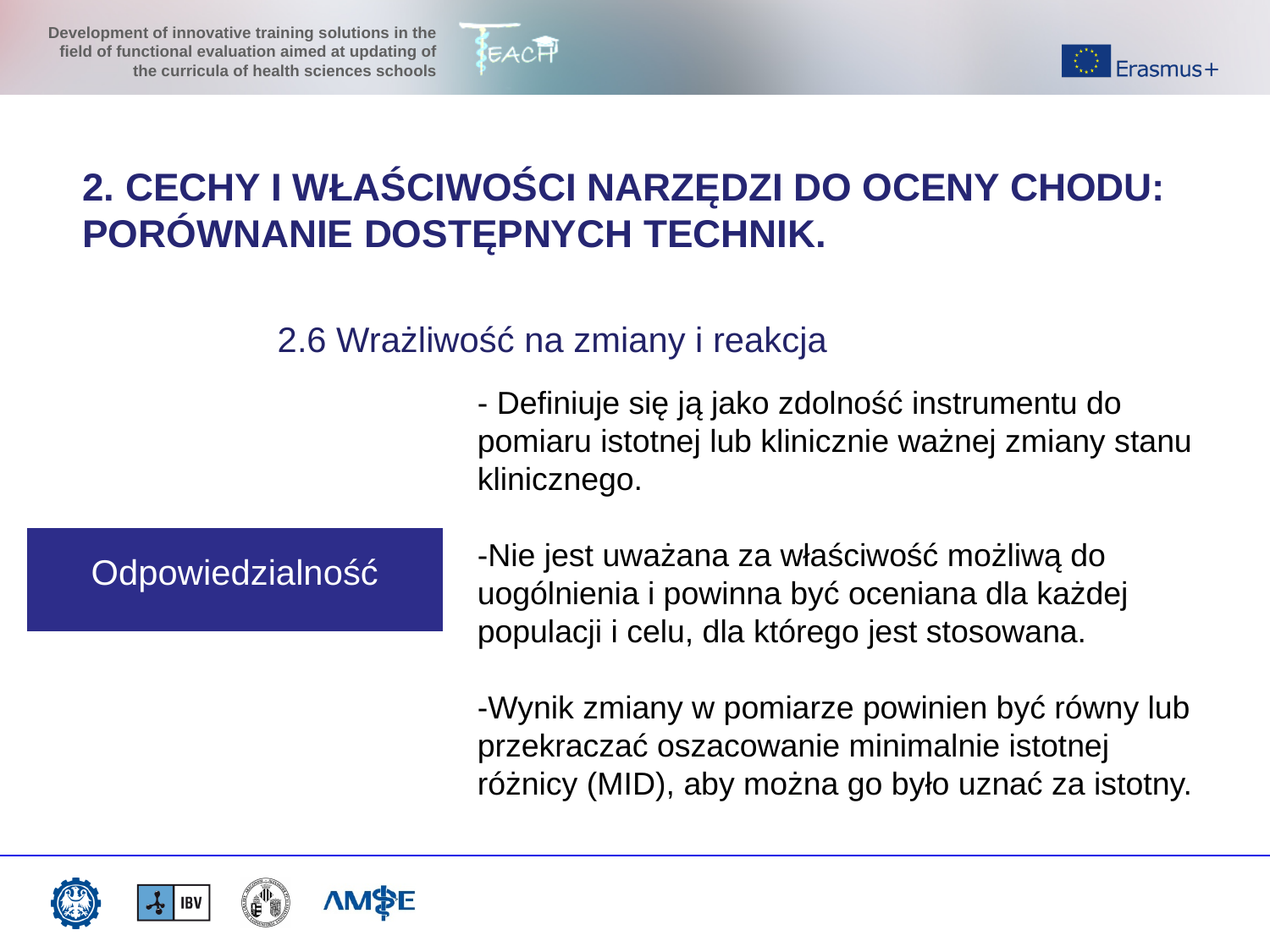

2. CECHY I WŁAŚCIWOŚCI NARZĘDZI DO OCENY CHODU: PORÓWNANIE DOSTĘPNYCH TECHNIK.
2.6 Wrażliwość na zmiany i reakcja

- Definiuje się ją jako zdolność instrumentu do pomiaru istotnej lub klinicznie ważnej zmiany stanu klinicznego.

-Nie jest uważana za właściwość możliwą do uogólnienia i powinna być oceniana dla każdej populacji i celu, dla którego jest stosowana.

-Wynik zmiany w pomiarze powinien być równy lub przekraczać oszacowanie minimalnie istotnej różnicy (MID), aby można go było uznać za istotny.

Odpowiedzialność